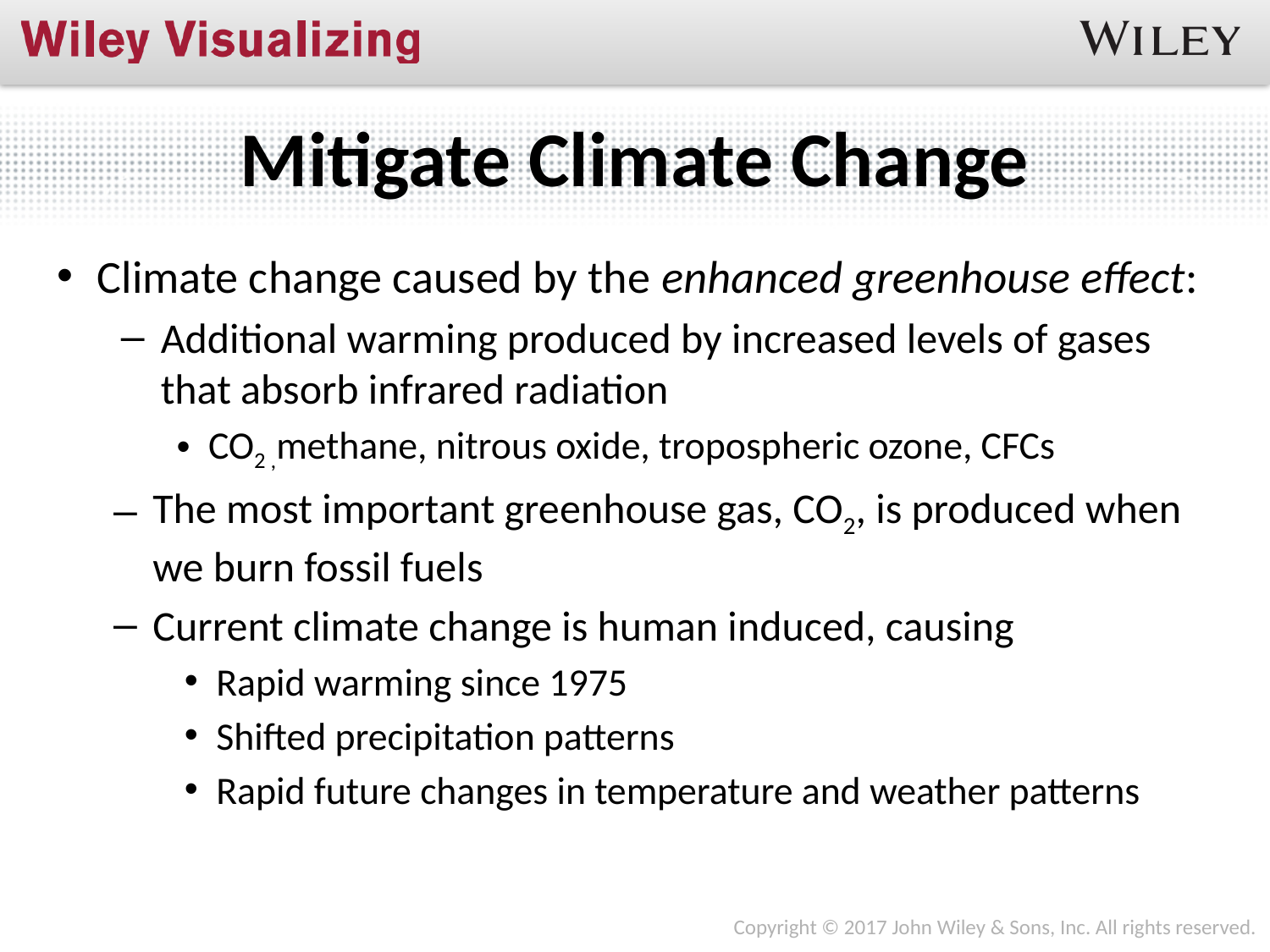

Mitigate Climate Change
Climate change caused by the enhanced greenhouse effect:
Additional warming produced by increased levels of gases that absorb infrared radiation
CO2 ,methane, nitrous oxide, tropospheric ozone, CFCs
The most important greenhouse gas, CO2, is produced when we burn fossil fuels
Current climate change is human induced, causing
Rapid warming since 1975
Shifted precipitation patterns
Rapid future changes in temperature and weather patterns

Copyright © 2017 John Wiley & Sons, Inc. All rights reserved.